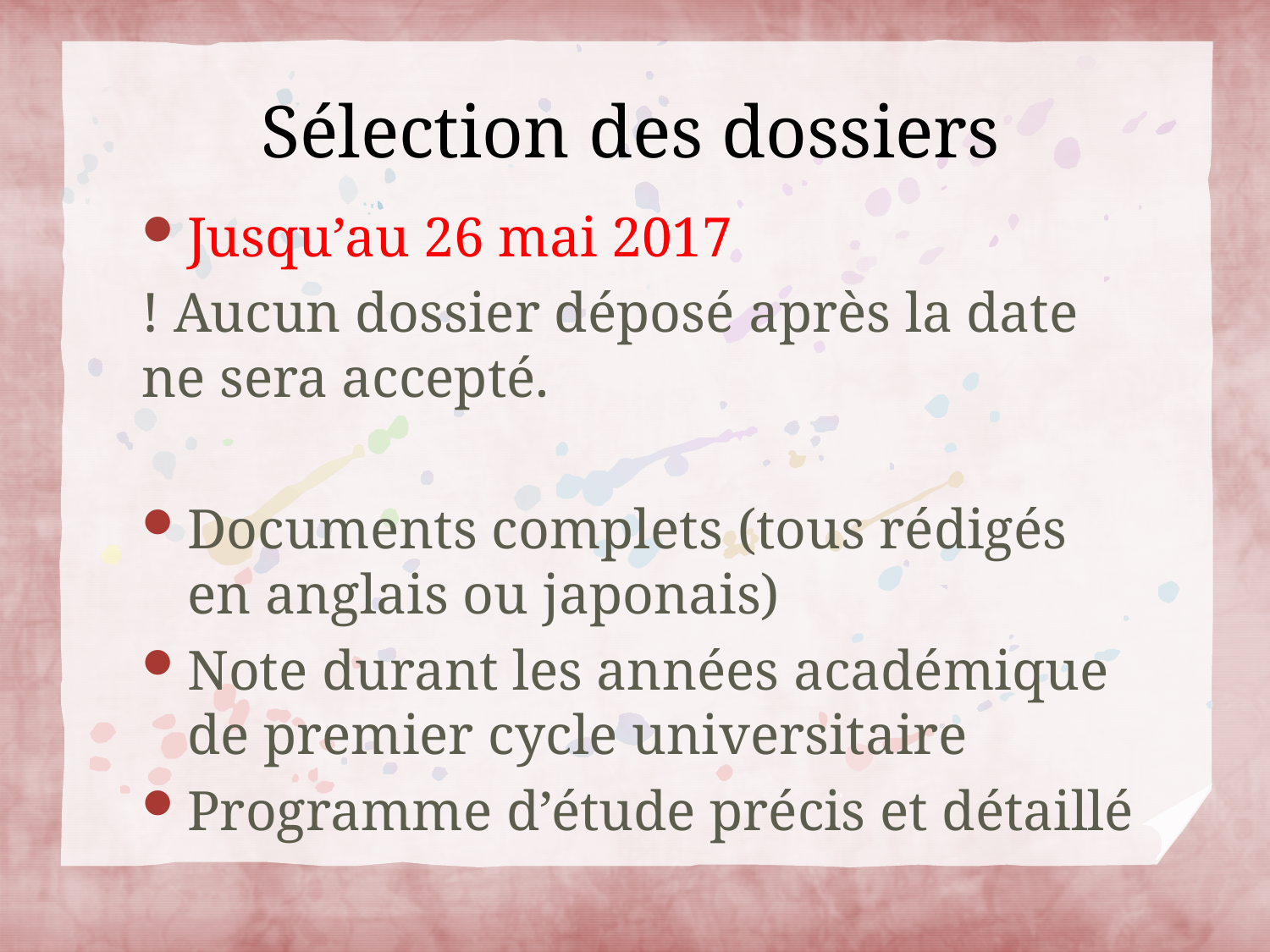

# Sélection des dossiers
Jusqu’au 26 mai 2017
! Aucun dossier déposé après la date ne sera accepté.

Documents complets (tous rédigés en anglais ou japonais)
Note durant les années académique de premier cycle universitaire
Programme d’étude précis et détaillé